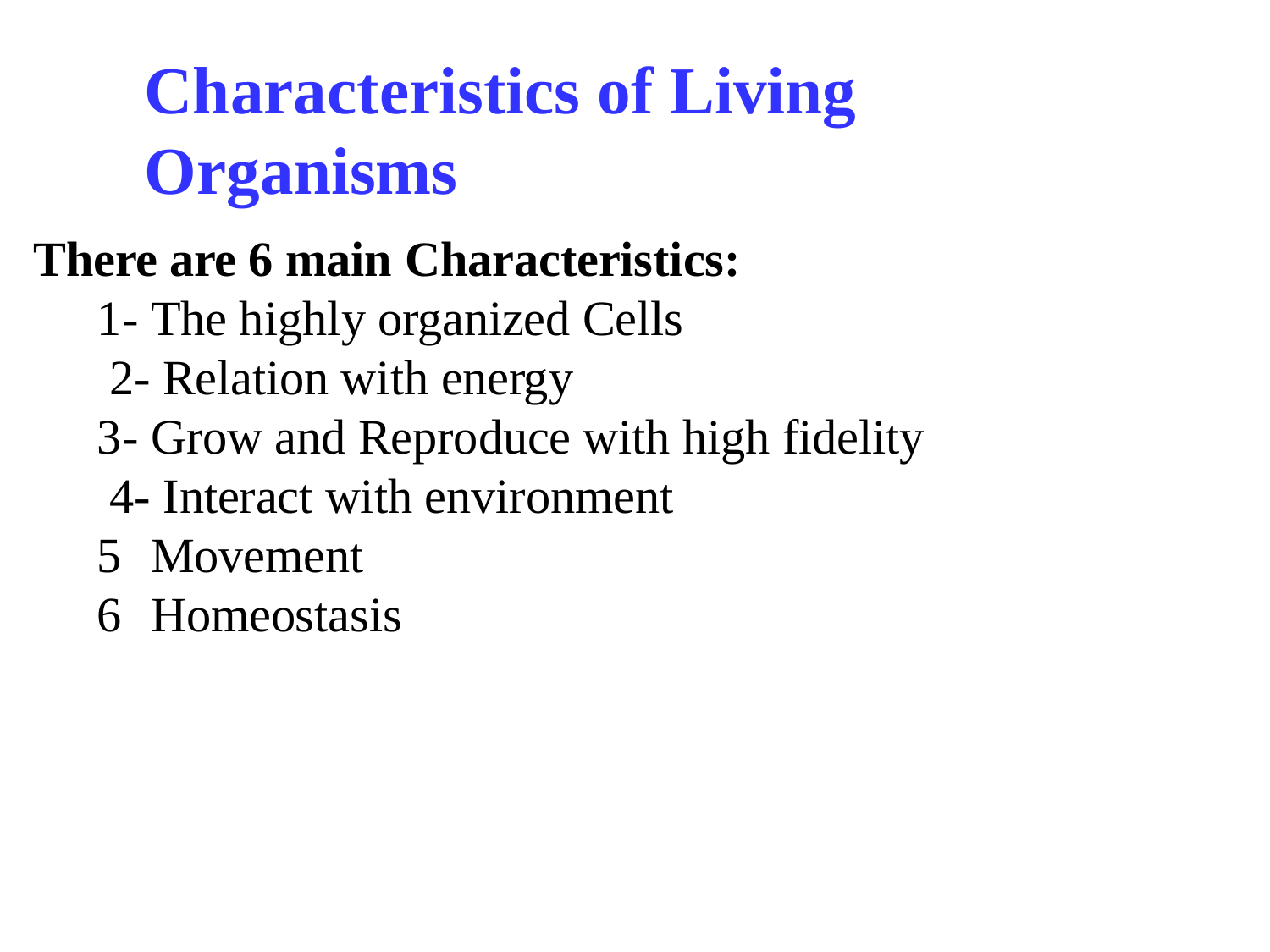

# Characteristics of Living Organisms
There are 6 main Characteristics:
1- The highly organized Cells  2- Relation with energy
3- Grow and Reproduce with high fidelity  4- Interact with environment
Movement
Homeostasis